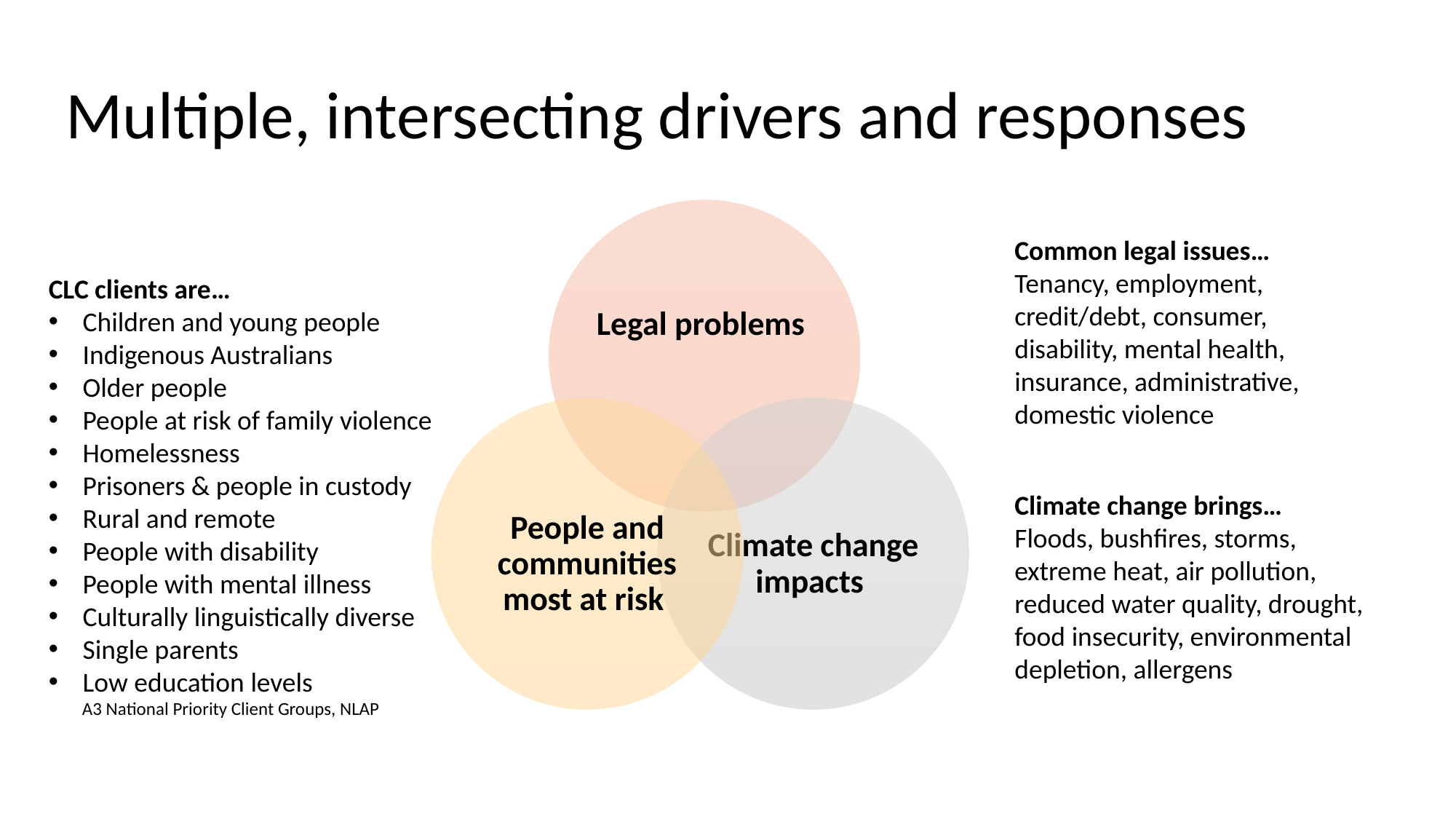

# Multiple, intersecting drivers and responses
Legal problems
Climate change impacts
People and communities most at risk
Common legal issues…
Tenancy, employment, credit/debt, consumer, disability, mental health, insurance, administrative, domestic violence
CLC clients are…
Children and young people
Indigenous Australians
Older people
People at risk of family violence
Homelessness
Prisoners & people in custody
Rural and remote
People with disability
People with mental illness
Culturally linguistically diverse
Single parents
Low education levels
        A3 National Priority Client Groups, NLAP

Climate change brings…
Floods, bushfires, storms, extreme heat, air pollution, reduced water quality, drought, food insecurity, environmental depletion, allergens